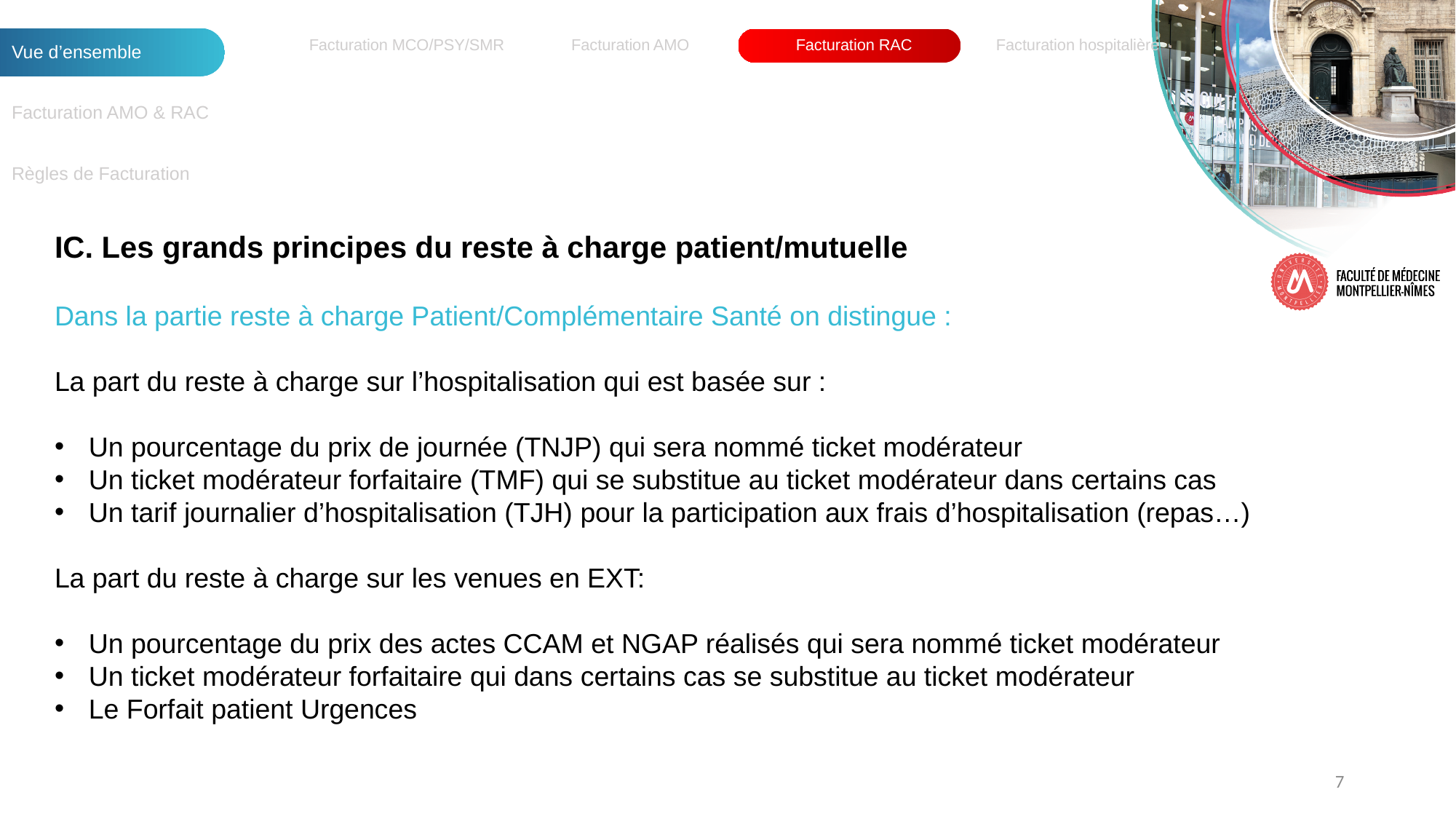

| Vue d’ensemble |
| --- |
| Facturation AMO & RAC |
| Règles de Facturation |
| Facturation MCO/PSY/SMR | Facturation AMO | Facturation RAC | Facturation hospitalière |
| --- | --- | --- | --- |

IC. Les grands principes du reste à charge patient/mutuelle
Dans la partie reste à charge Patient/Complémentaire Santé on distingue :

La part du reste à charge sur l’hospitalisation qui est basée sur :

Un pourcentage du prix de journée (TNJP) qui sera nommé ticket modérateur
Un ticket modérateur forfaitaire (TMF) qui se substitue au ticket modérateur dans certains cas
Un tarif journalier d’hospitalisation (TJH) pour la participation aux frais d’hospitalisation (repas…)

La part du reste à charge sur les venues en EXT:

Un pourcentage du prix des actes CCAM et NGAP réalisés qui sera nommé ticket modérateur
Un ticket modérateur forfaitaire qui dans certains cas se substitue au ticket modérateur
Le Forfait patient Urgences
7